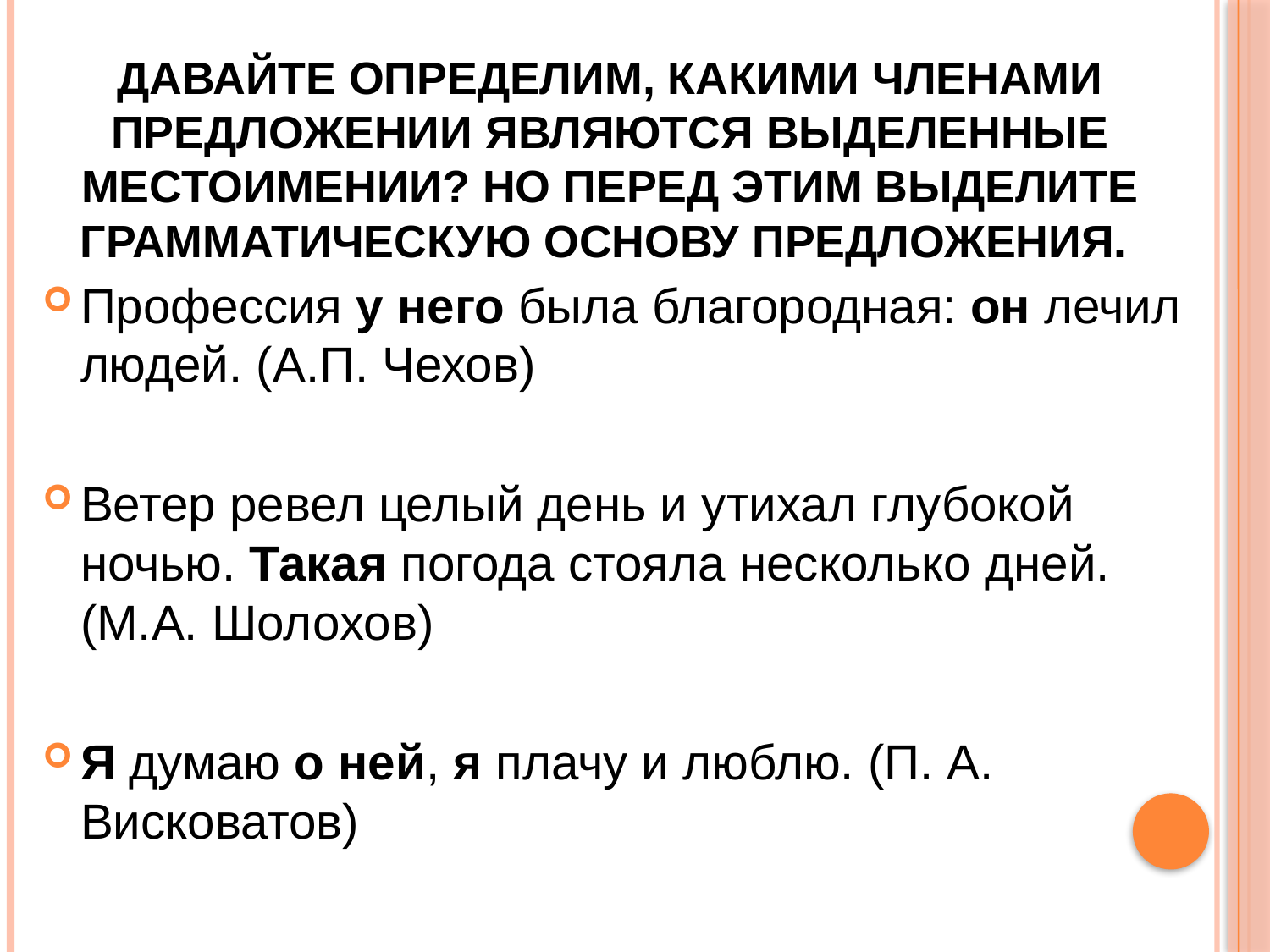

# Давайте определим, какими членами предложении являются выделенные местоимении? Но перед этим выделите грамматическую основу предложения.
Профессия у него была благородная: он лечил людей. (А.П. Чехов)

Ветер ревел целый день и утихал глубокой ночью. Такая погода стояла несколько дней. (М.А. Шолохов)

Я думаю о ней, я плачу и люблю. (П. А. Висковатов)